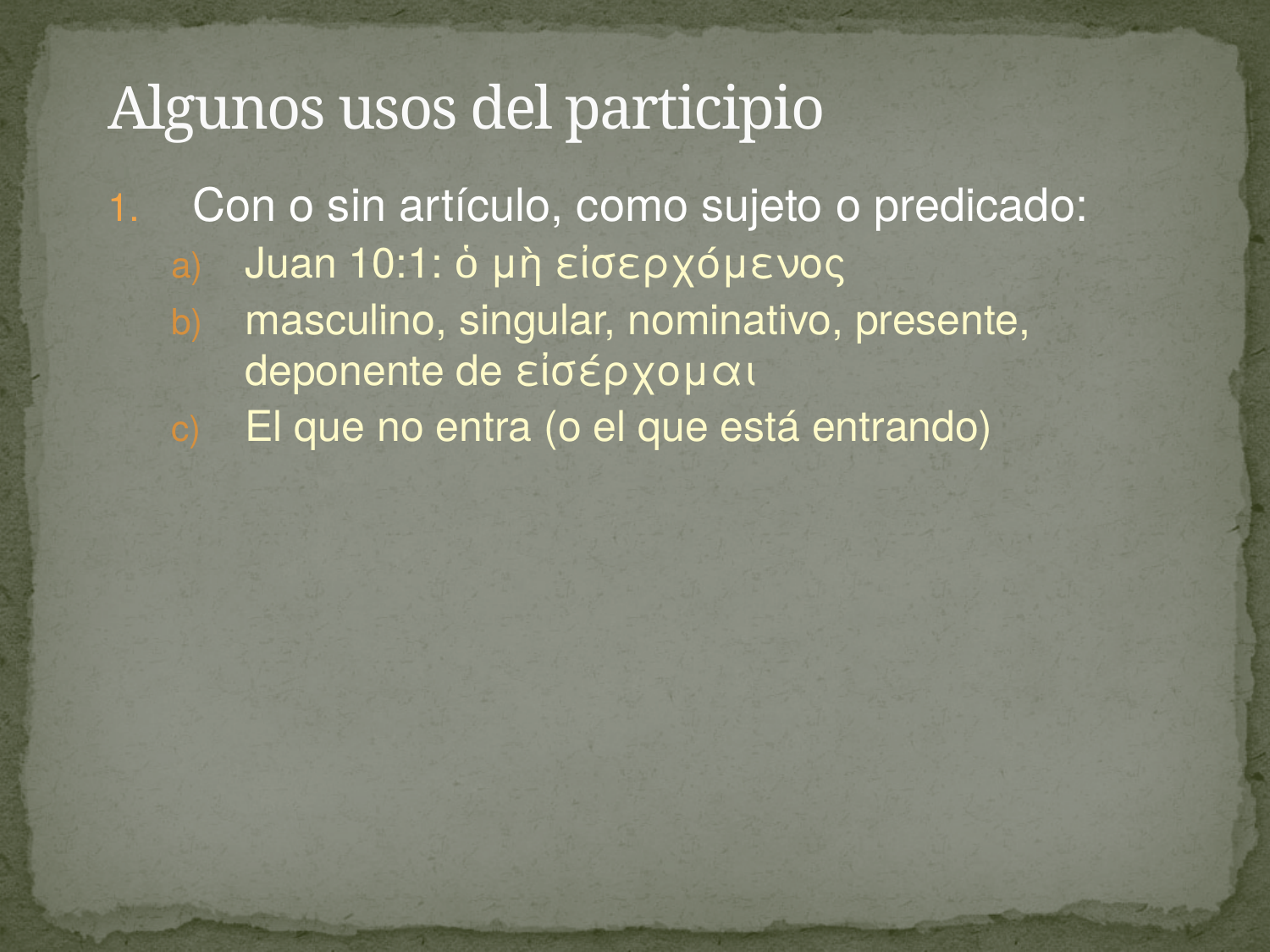

# Algunos usos del participio
Con o sin artículo, como sujeto o predicado:
Juan 10:1: ὁ μὴ εἰσερχόμενος
masculino, singular, nominativo, presente, deponente de εἰσέρχομαι
El que no entra (o el que está entrando)